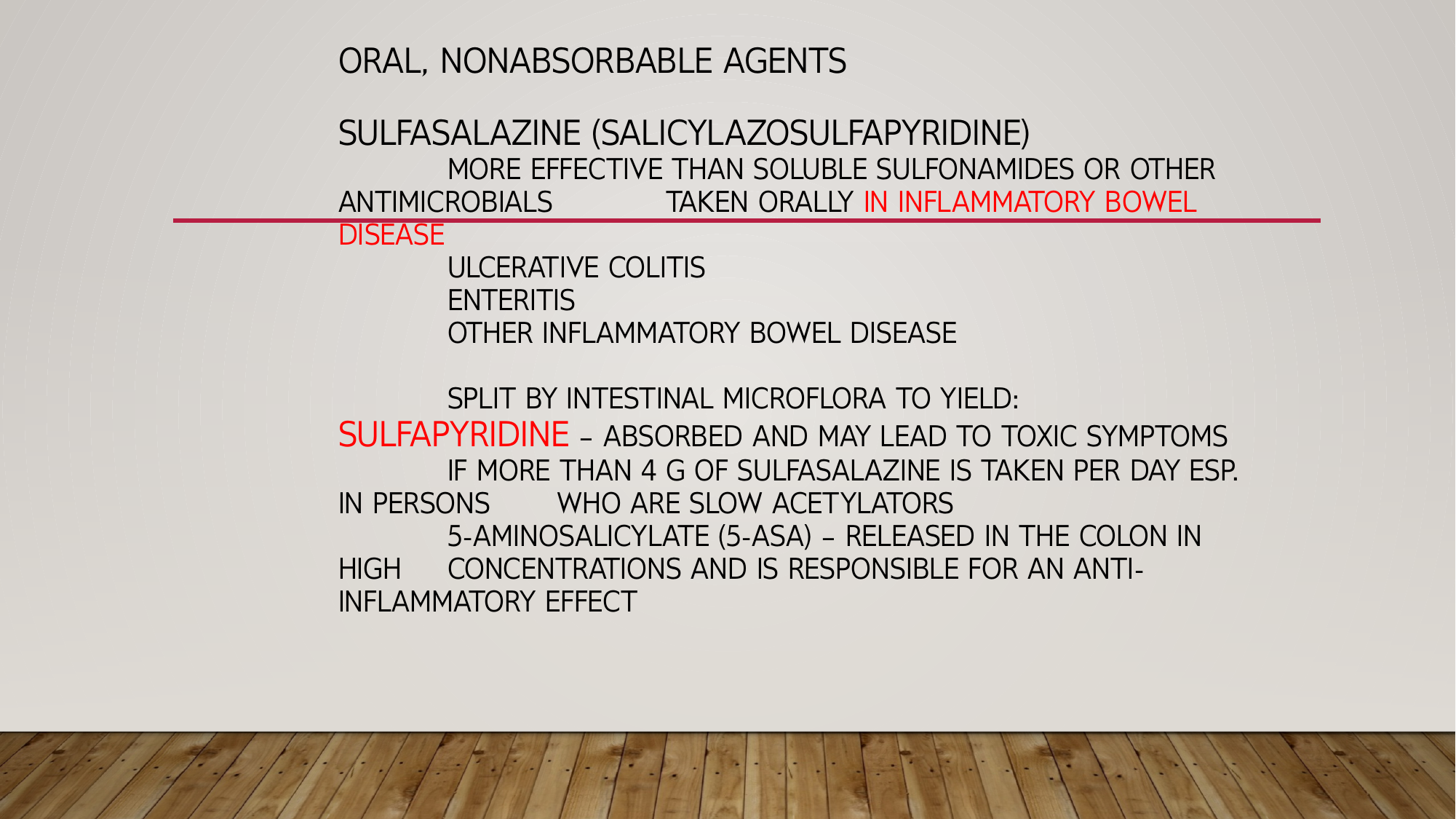

# ORAL, NONABSORBABLE AGENTS Sulfasalazine (Salicylazosulfapyridine) more effective than soluble sulfonamides or other antimicrobials 	taken orally in inflammatory bowel disease ulcerative colitis enteritis other inflammatory bowel disease split by intestinal microflora to yield: Sulfapyridine – absorbed and may lead to toxic symptoms If more than 4 g of sulfasalazine is taken per day esp. in persons 	who are slow acetylators 5-aminosalicylate (5-ASA) – released in the colon in high 	concentrations and is responsible for an anti-inflammatory effect